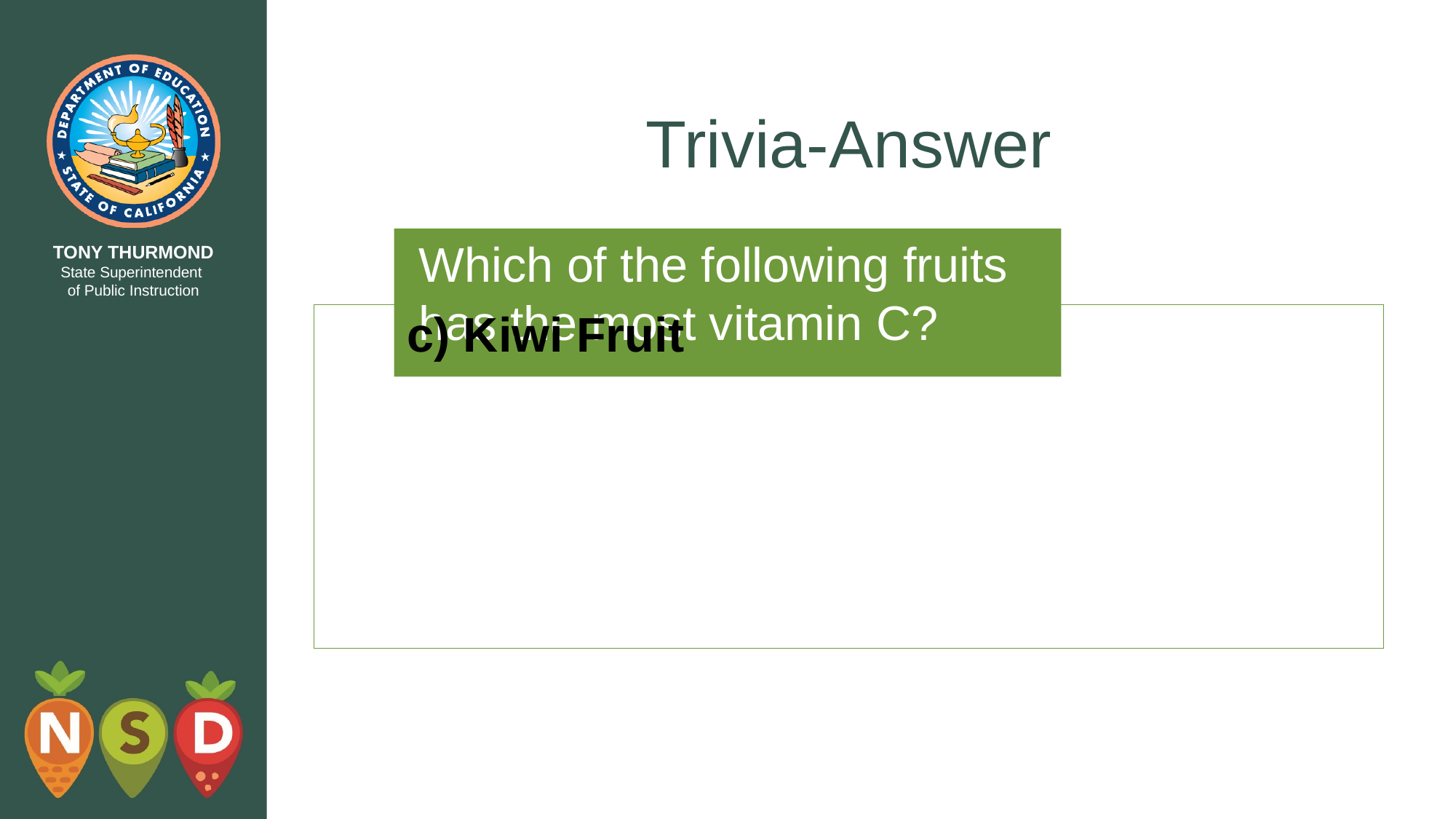

# Trivia-Answer
Which of the following fruits has the most vitamin C?

c) Kiwi Fruit